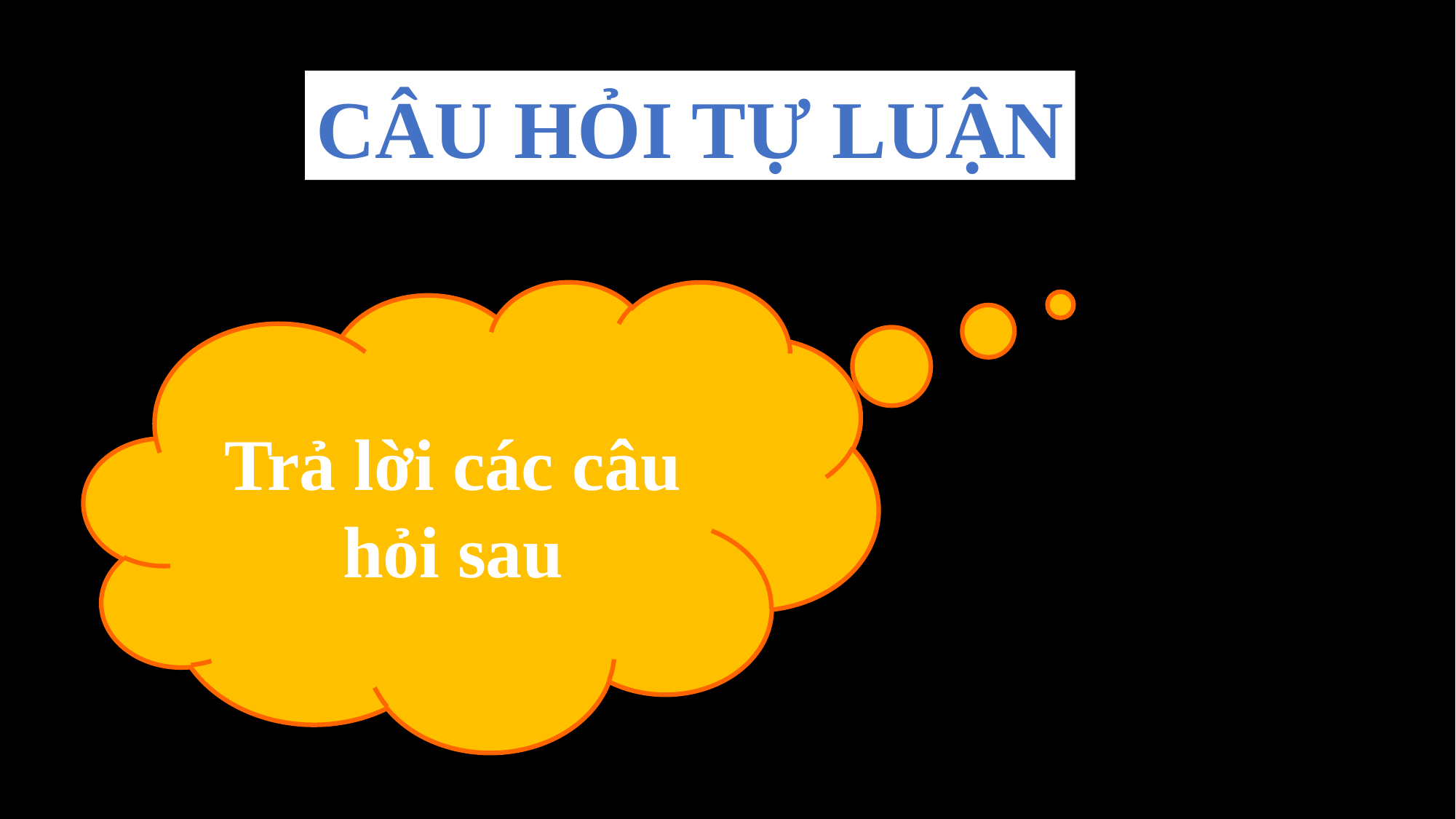

CÂU HỎI TỰ LUẬN
Trả lời các câu hỏi sau